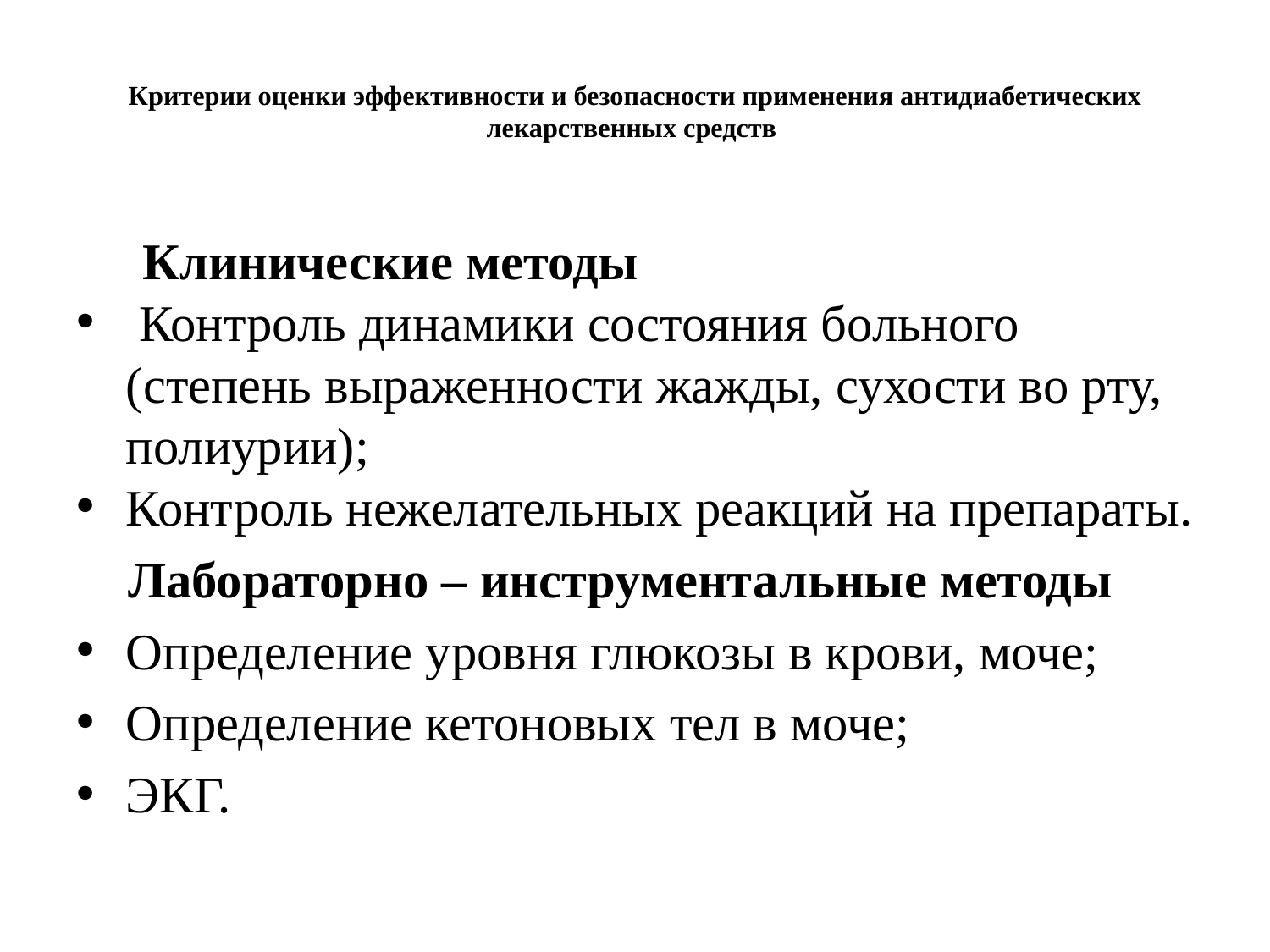

# Критерии оценки эффективности и безопасности применения антидиабетических лекарственных средств
Клинические методы
 Контроль динамики состояния больного (степень выраженности жажды, сухости во рту, полиурии);
Контроль нежелательных реакций на препараты.
    Лабораторно – инструментальные методы
Определение уровня глюкозы в крови, моче;
Определение кетоновых тел в моче;
ЭКГ.